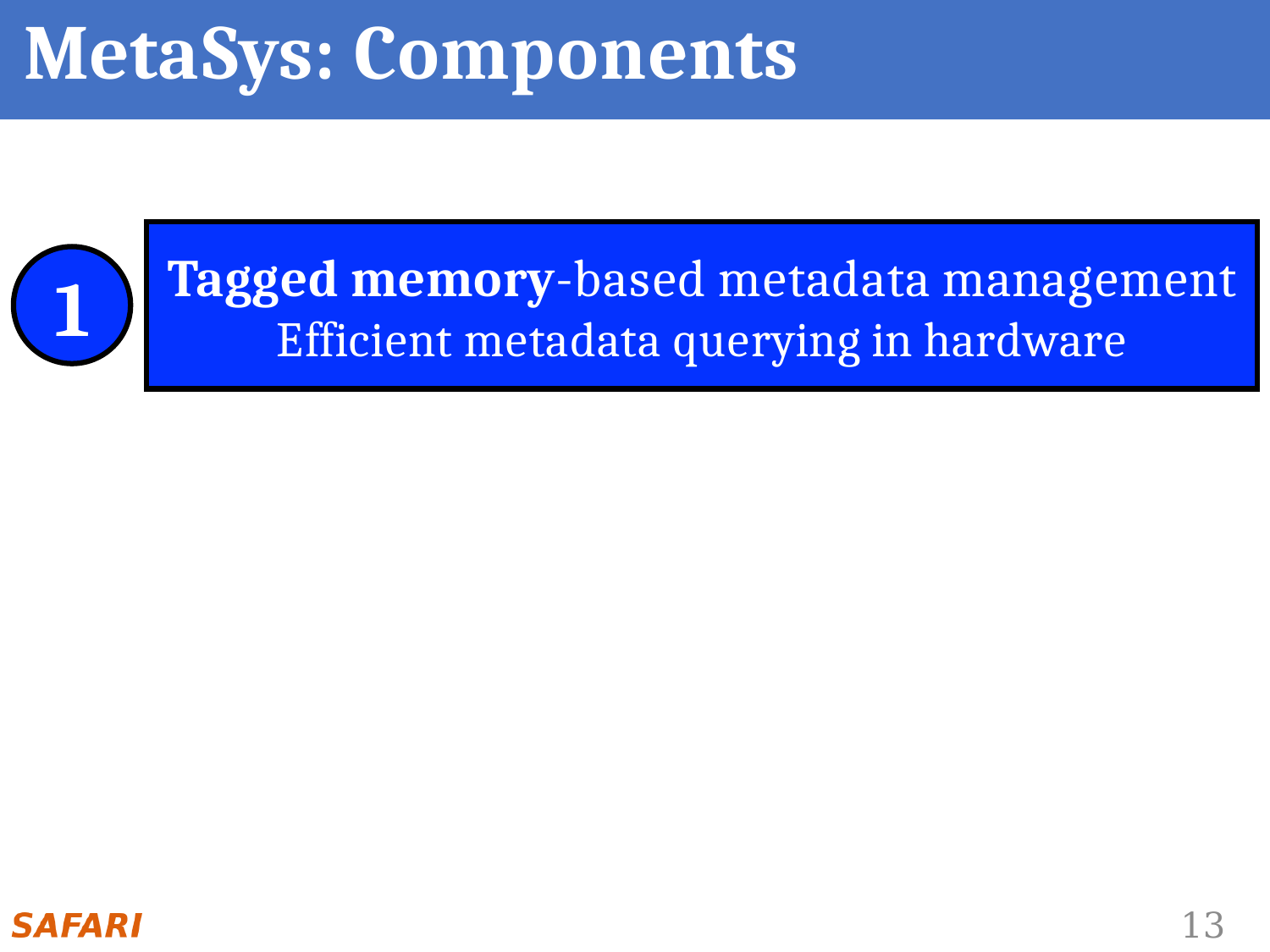

# MetaSys: Components
Tagged memory-based metadata management
Efficient metadata querying in hardware
1